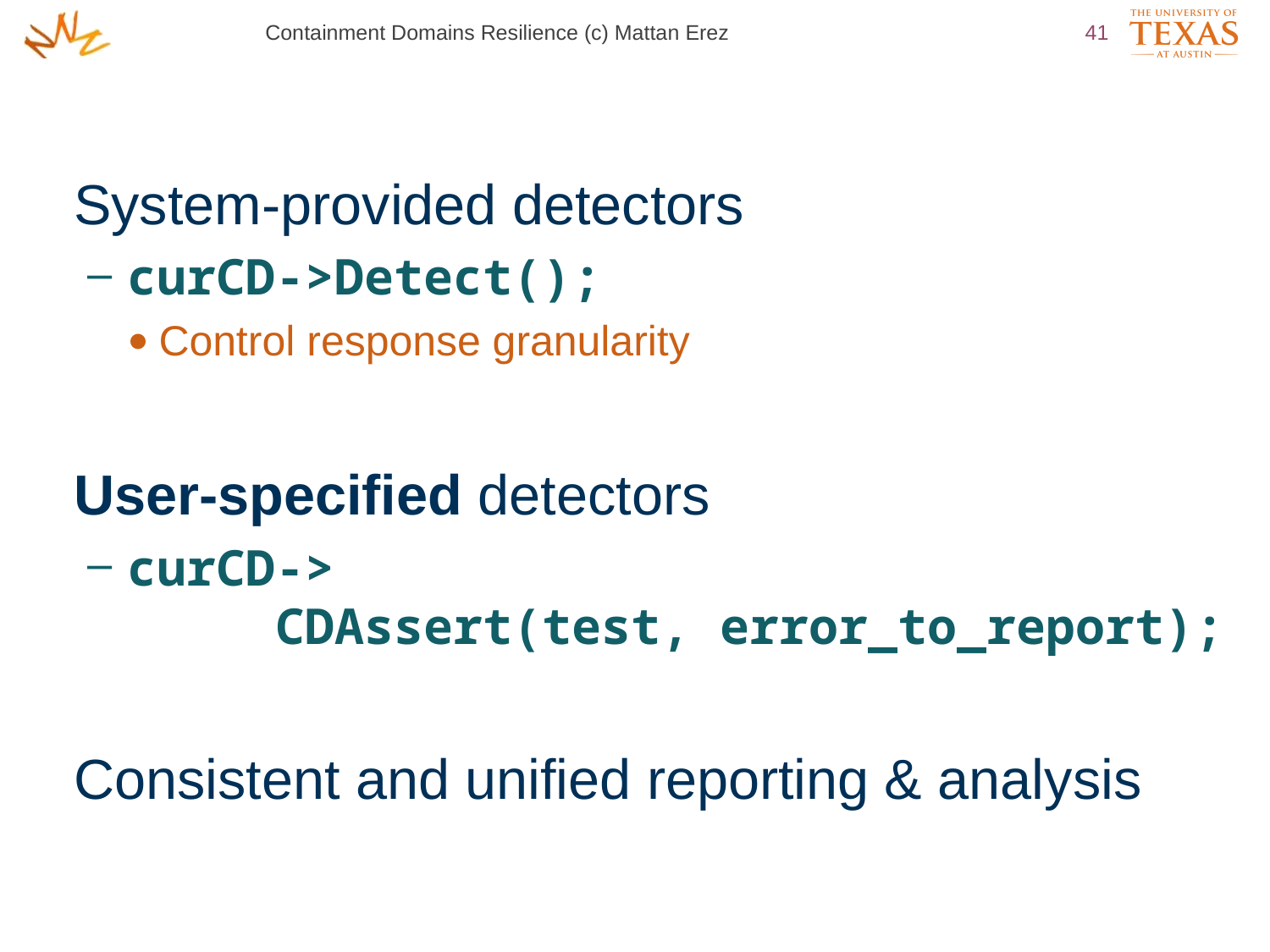

Containment Domains Resilience (c) Mattan Erez
41
System-provided detectors
curCD->Detect();
Control response granularity

User-specified detectors
curCD->
     CDAssert(test, error_to_report);

Consistent and unified reporting & analysis